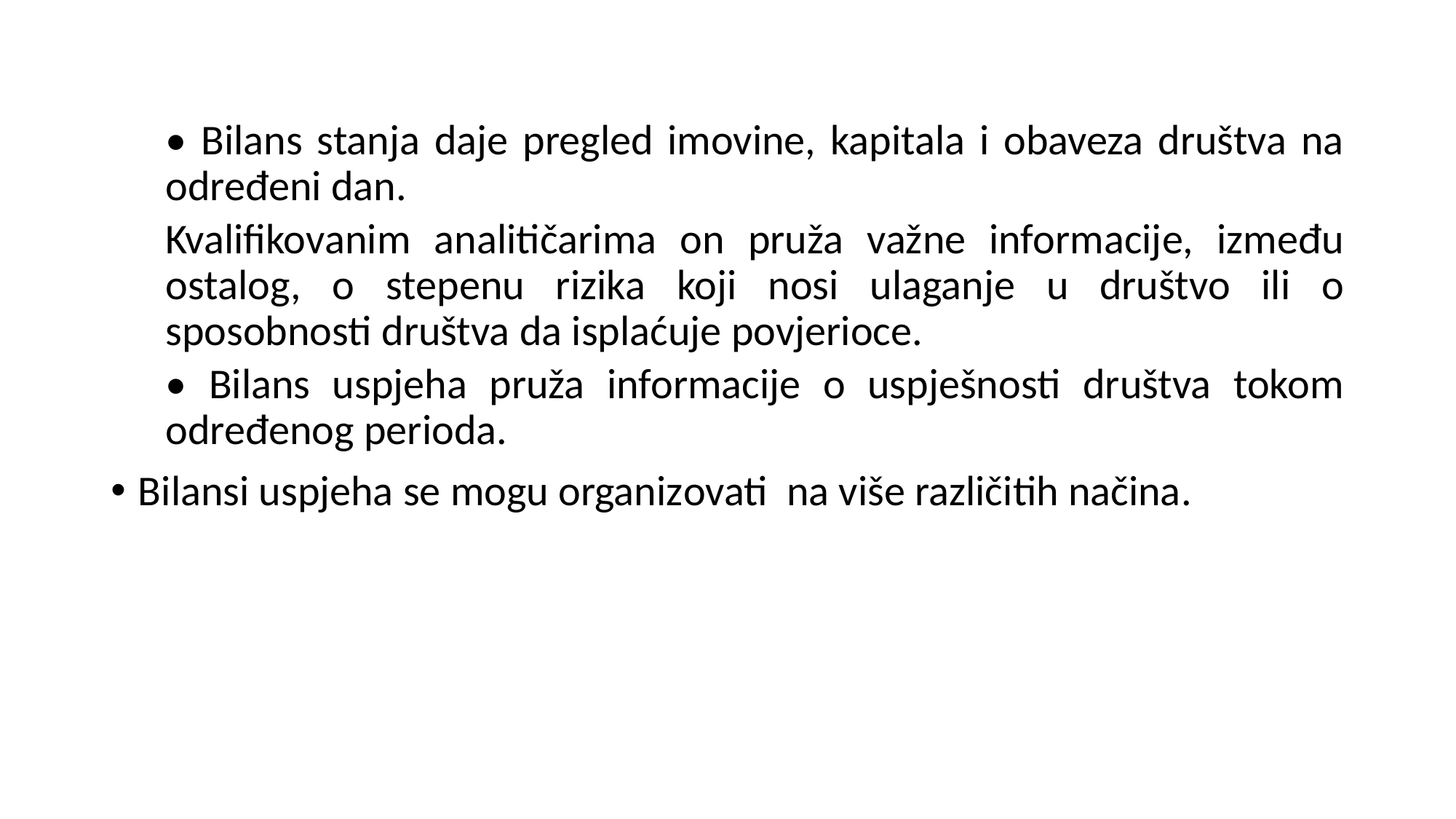

• Bilans stanja daje pregled imovine, kapitala i obaveza društva na određeni dan.
Kvalifikovanim analitičarima on pruža važne informacije, između ostalog, o stepenu rizika koji nosi ulaganje u društvo ili o sposobnosti društva da isplaćuje povjerioce.
• Bilans uspjeha pruža informacije o uspješnosti društva tokom određenog perioda.
Bilansi uspjeha se mogu organizovati  na više različitih načina.